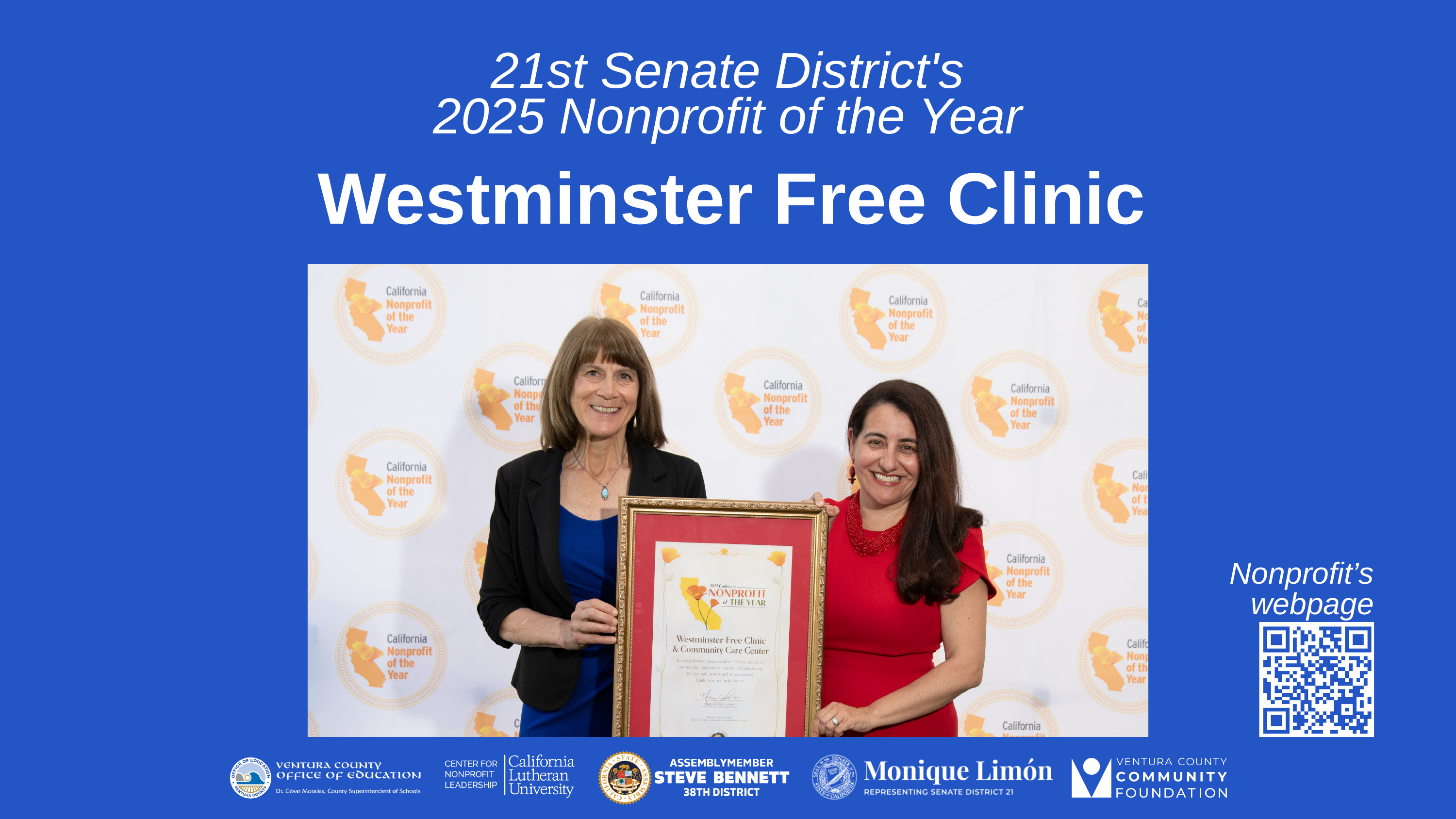

21st Senate District's
2025 Nonprofit of the Year
Westminster Free Clinic

Nonprofit’s webpage